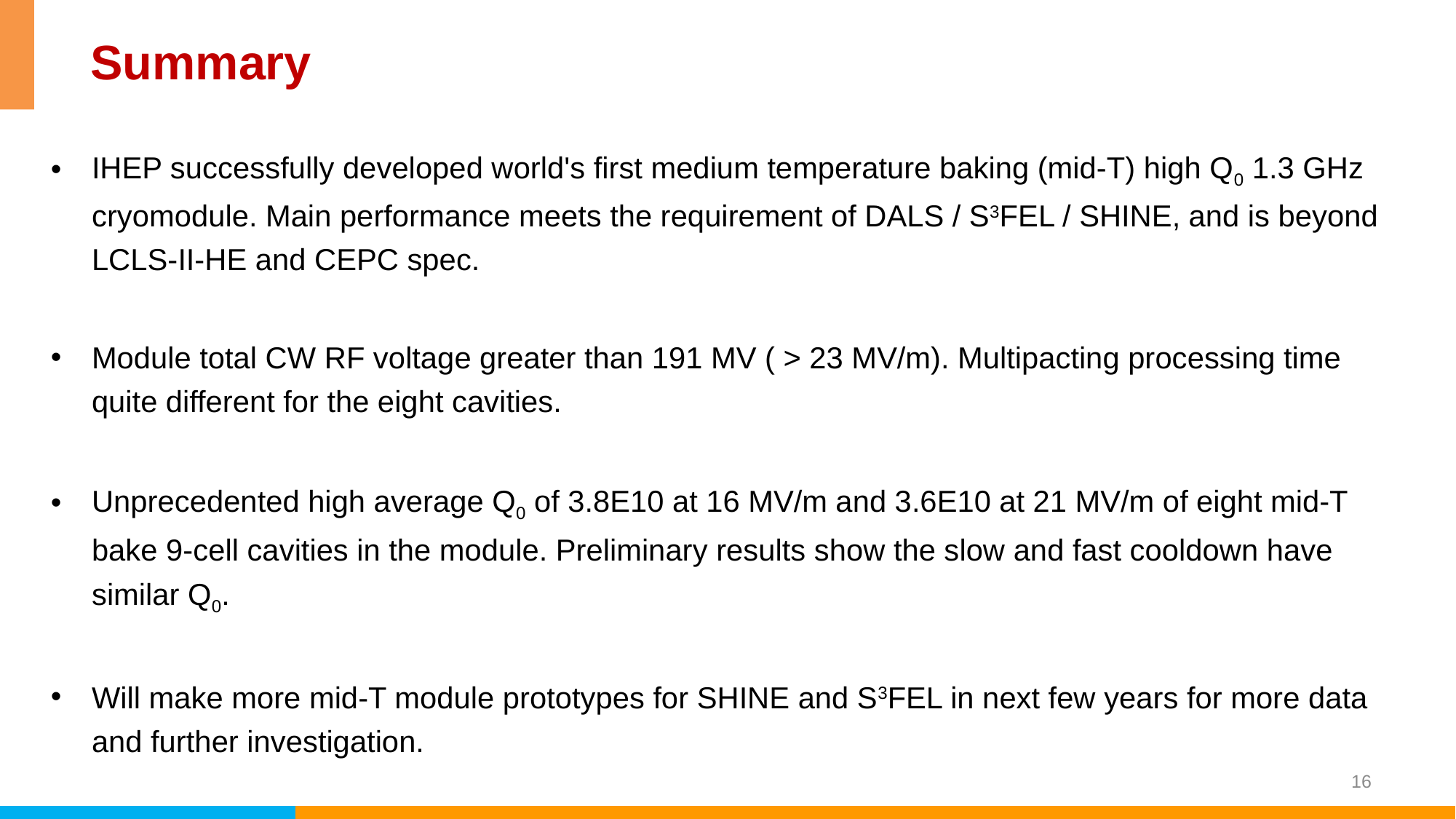

# Summary
IHEP successfully developed world's first medium temperature baking (mid-T) high Q0 1.3 GHz cryomodule. Main performance meets the requirement of DALS / S3FEL / SHINE, and is beyond LCLS-II-HE and CEPC spec.
Module total CW RF voltage greater than 191 MV ( > 23 MV/m). Multipacting processing time quite different for the eight cavities.
Unprecedented high average Q0 of 3.8E10 at 16 MV/m and 3.6E10 at 21 MV/m of eight mid-T bake 9-cell cavities in the module. Preliminary results show the slow and fast cooldown have similar Q0.
Will make more mid-T module prototypes for SHINE and S3FEL in next few years for more data and further investigation.
16